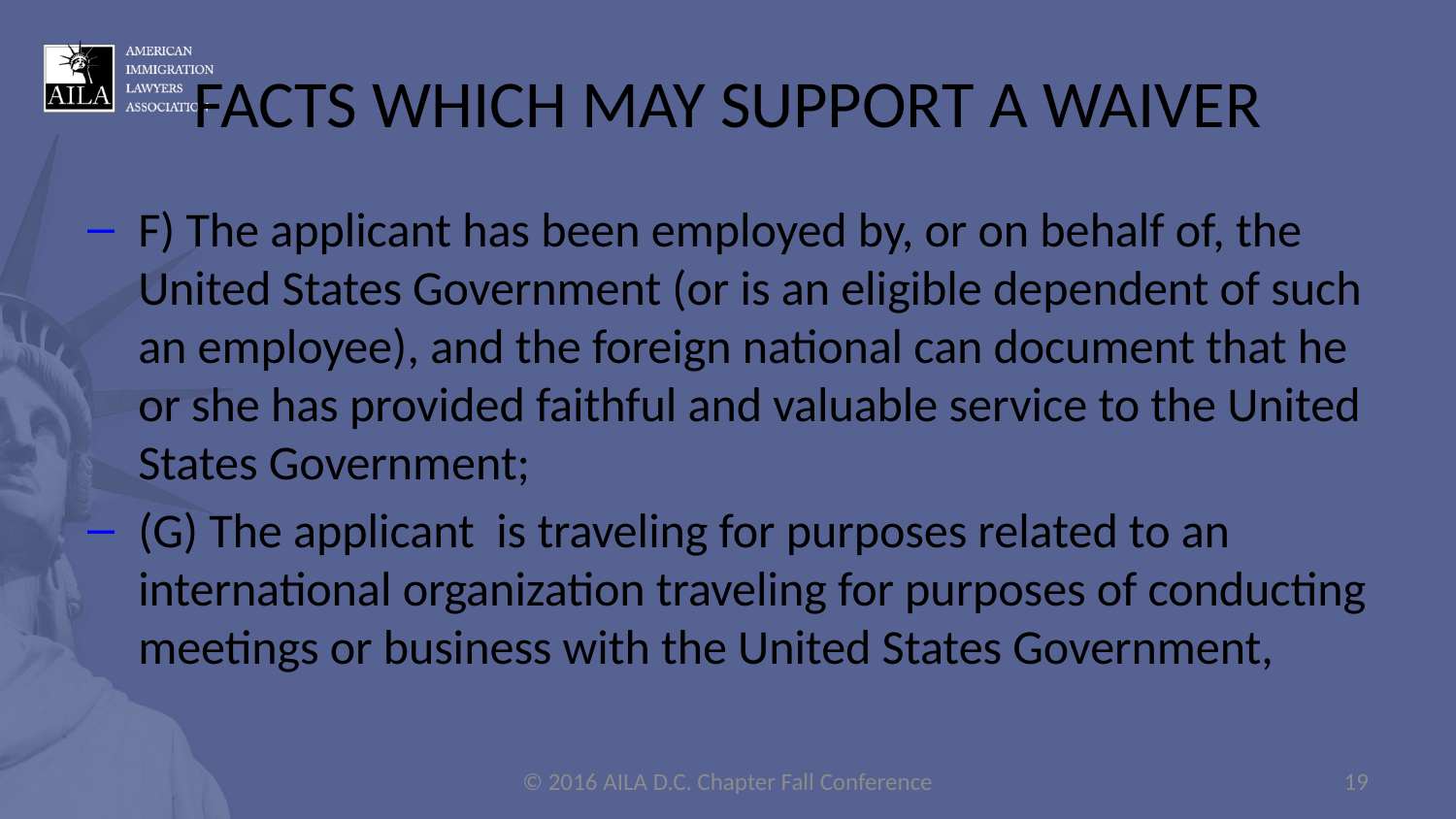

# FACTS WHICH MAY SUPPORT A WAIVER
F) The applicant has been employed by, or on behalf of, the United States Government (or is an eligible dependent of such an employee), and the foreign national can document that he or she has provided faithful and valuable service to the United States Government;
(G) The applicant  is traveling for purposes related to an international organization traveling for purposes of conducting meetings or business with the United States Government,
© 2016 AILA D.C. Chapter Fall Conference
19